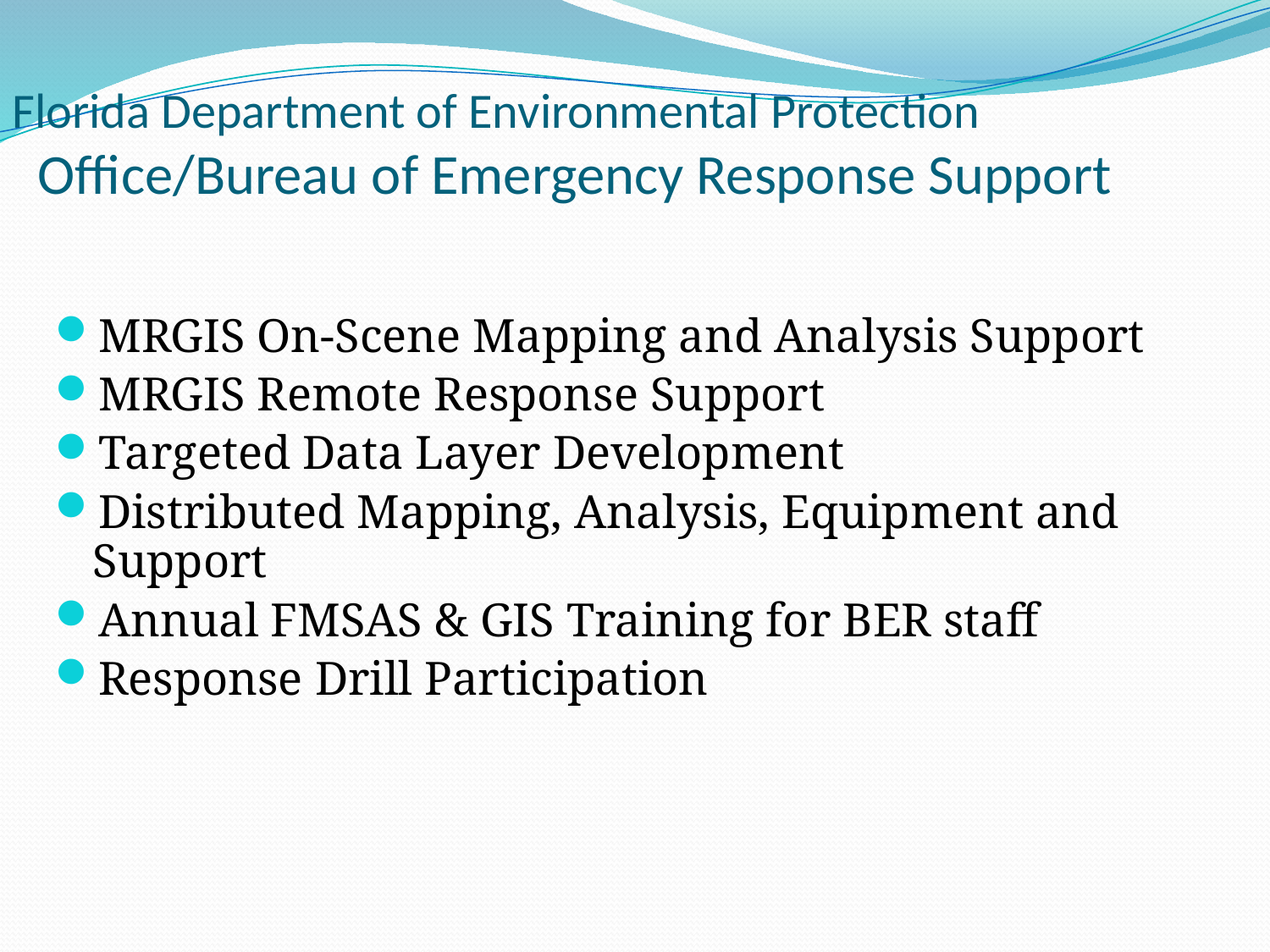

# Florida Department of Environmental Protection Office/Bureau of Emergency Response Support
MRGIS On-Scene Mapping and Analysis Support
MRGIS Remote Response Support
Targeted Data Layer Development
Distributed Mapping, Analysis, Equipment and Support
Annual FMSAS & GIS Training for BER staff
Response Drill Participation